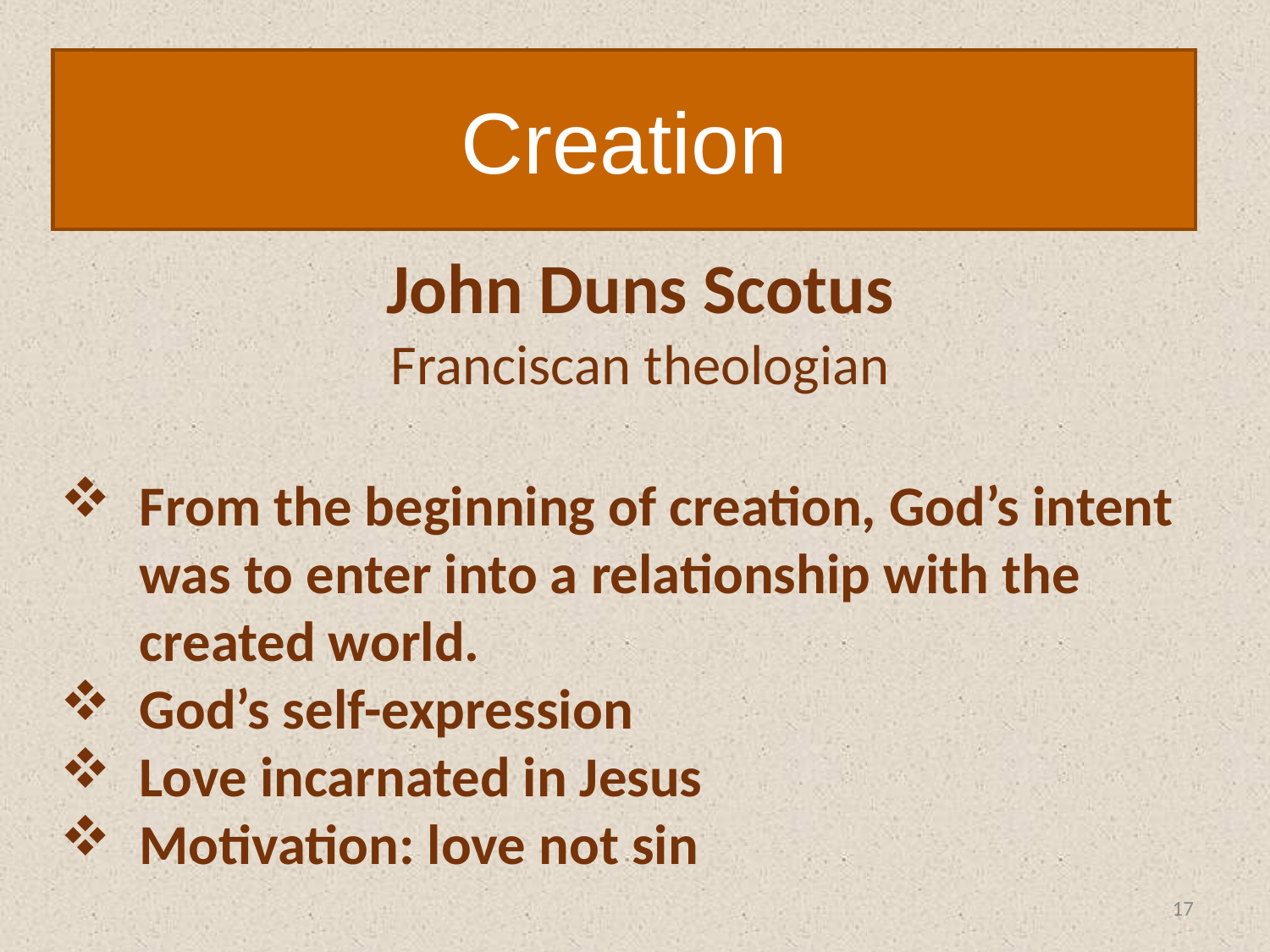

Creation
# John Duns Scotus Franciscan theologian
From the beginning of creation, God’s intent was to enter into a relationship with the created world.
God’s self-expression
Love incarnated in Jesus
Motivation: love not sin

17